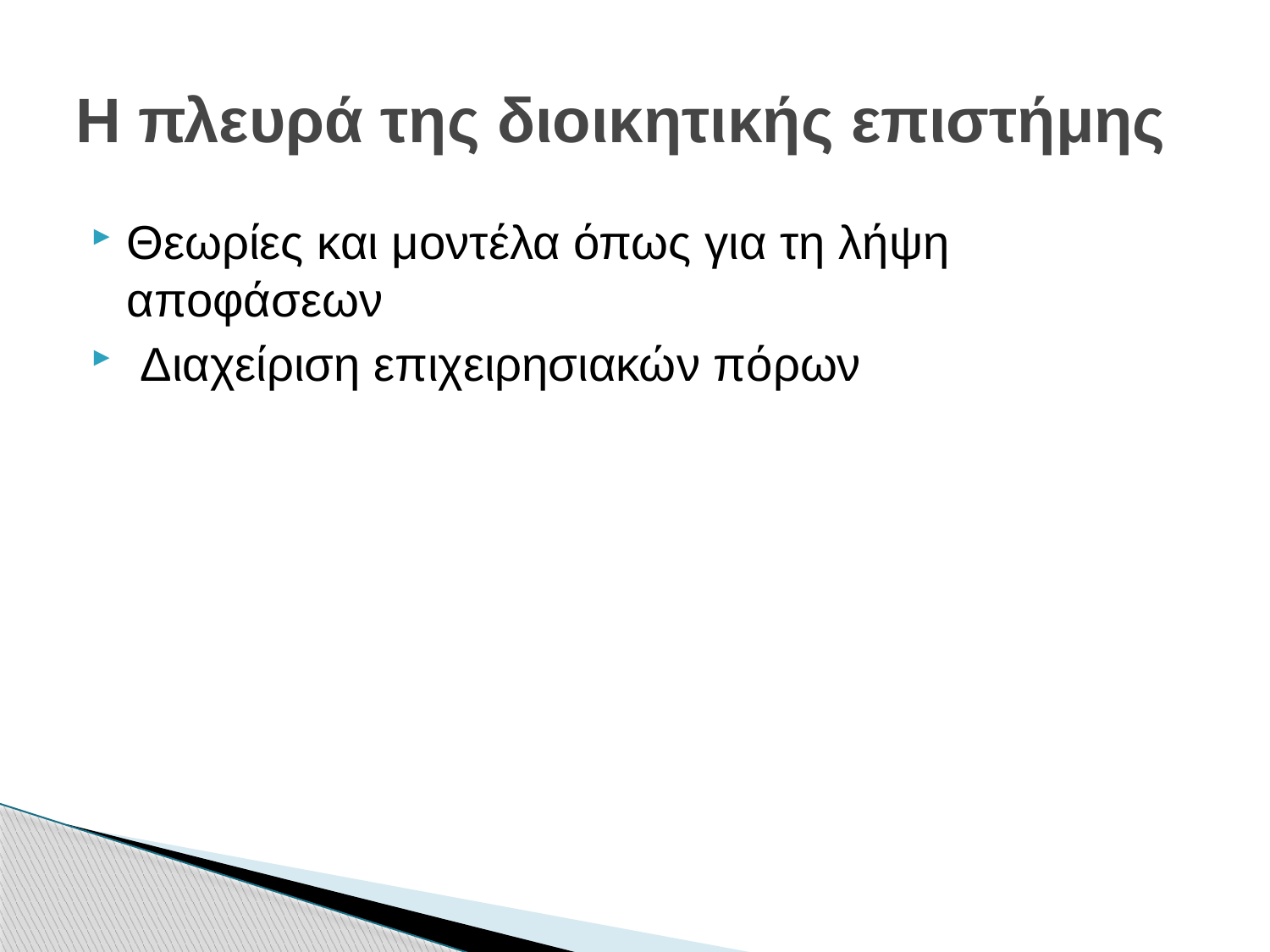

# Η πλευρά της διοικητικής επιστήμης
Θεωρίες και μοντέλα όπως για τη λήψη αποφάσεων
 Διαχείριση επιχειρησιακών πόρων